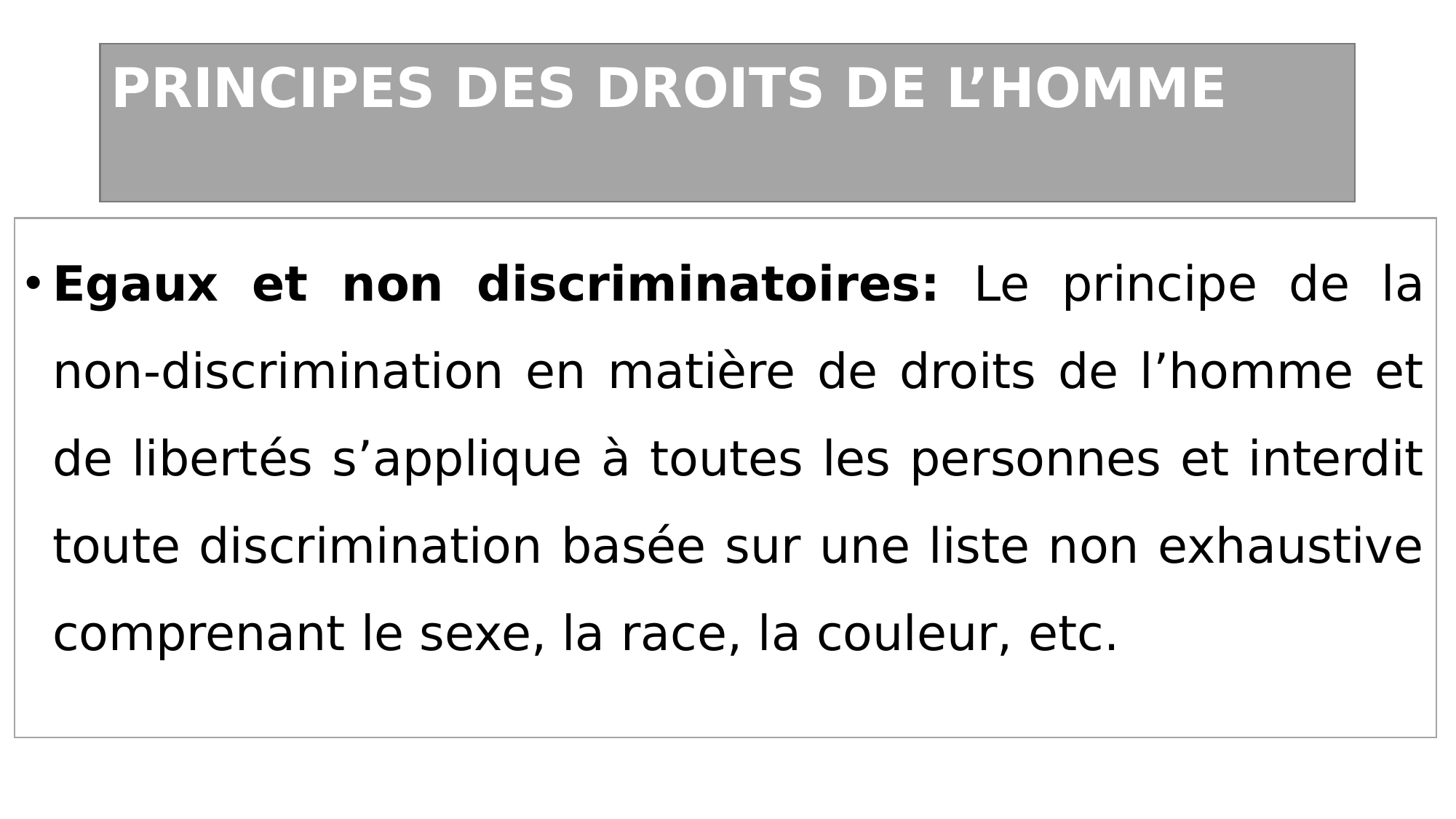

# PRINCIPES DES DROITS DE L’HOMME
Egaux et non discriminatoires: Le principe de la non-discrimination en matière de droits de l’homme et de libertés s’applique à toutes les personnes et interdit toute discrimination basée sur une liste non exhaustive comprenant le sexe, la race, la couleur, etc.